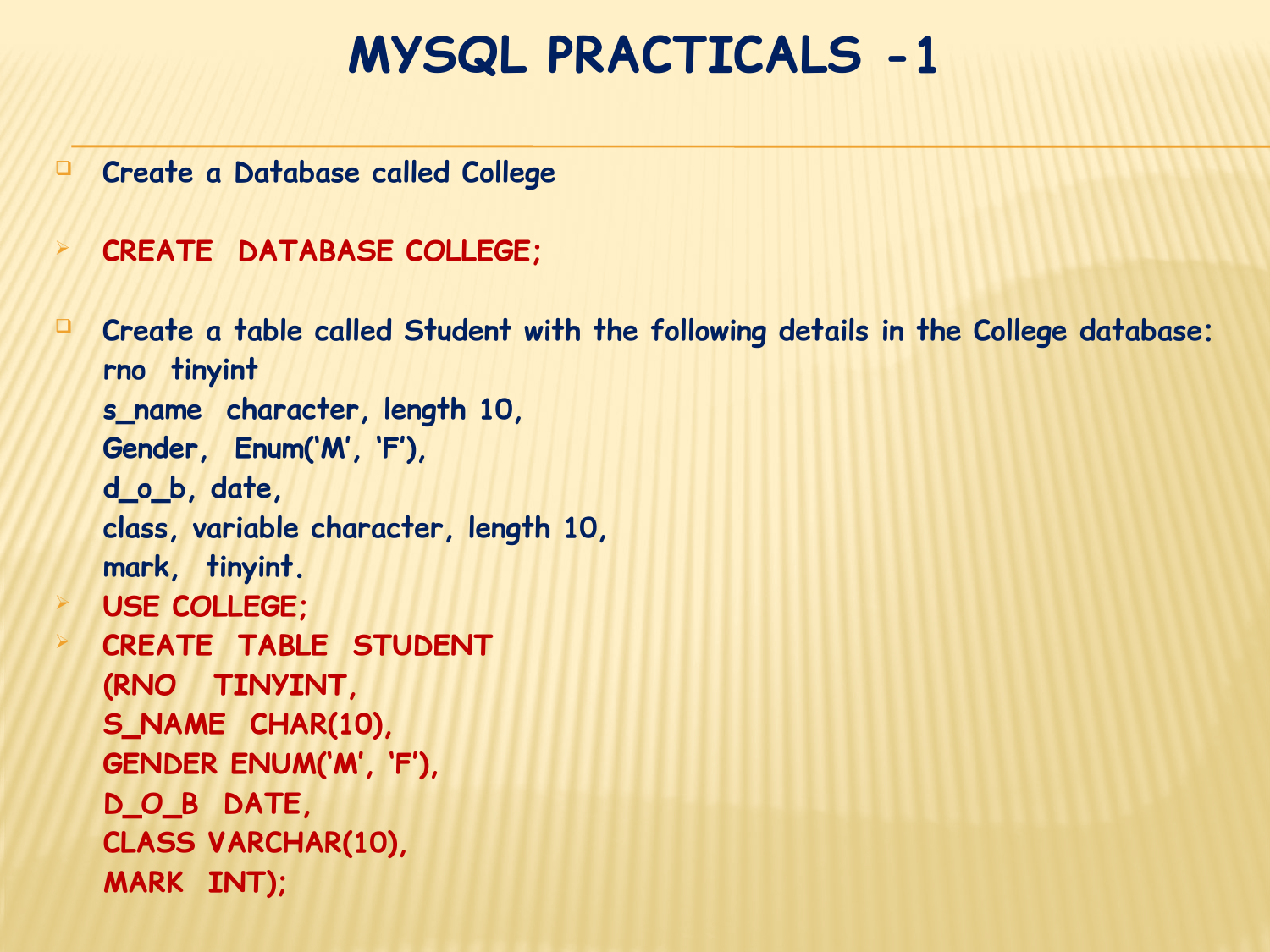

# MySql Practicals -1
Create a Database called College

CREATE  DATABASE COLLEGE;

Create a table called Student with the following details in the College database:
rno  tinyint
s_name  character, length 10,
Gender,  Enum(‘M’, ‘F’),
d_o_b, date,
class, variable character, length 10,
mark,  tinyint.
USE COLLEGE;
CREATE  TABLE  STUDENT
(RNO   TINYINT,
S_NAME  CHAR(10),
GENDER ENUM(‘M’, ‘F’),
D_O_B  DATE,
CLASS VARCHAR(10),
MARK  INT);